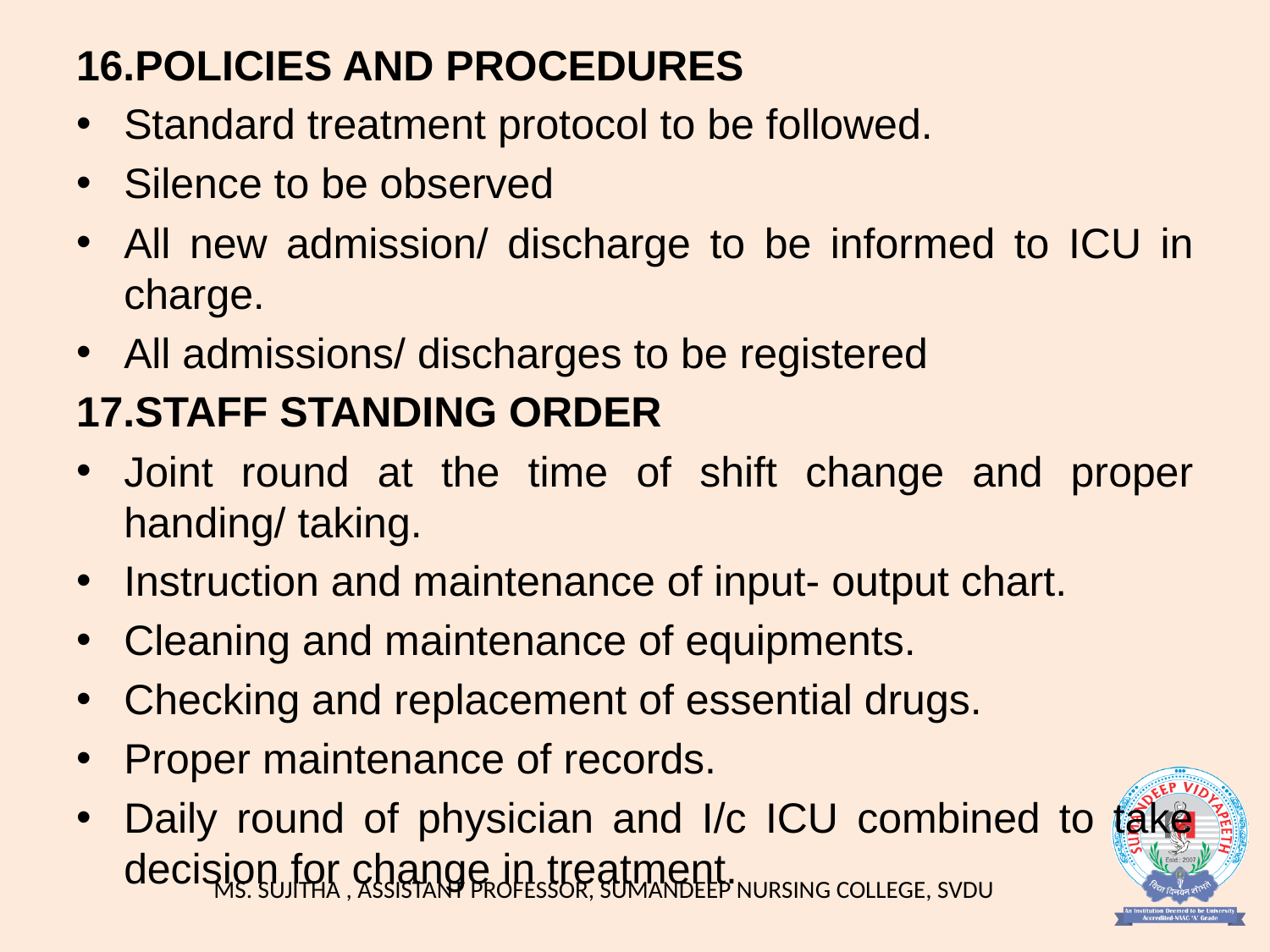

16.POLICIES AND PROCEDURES
Standard treatment protocol to be followed.
Silence to be observed
All new admission/ discharge to be informed to ICU in charge.
All admissions/ discharges to be registered
17.STAFF STANDING ORDER
Joint round at the time of shift change and proper handing/ taking.
Instruction and maintenance of input- output chart.
Cleaning and maintenance of equipments.
Checking and replacement of essential drugs.
Proper maintenance of records.
Daily round of physician and I/c ICU combined to take decision for change in treatment.